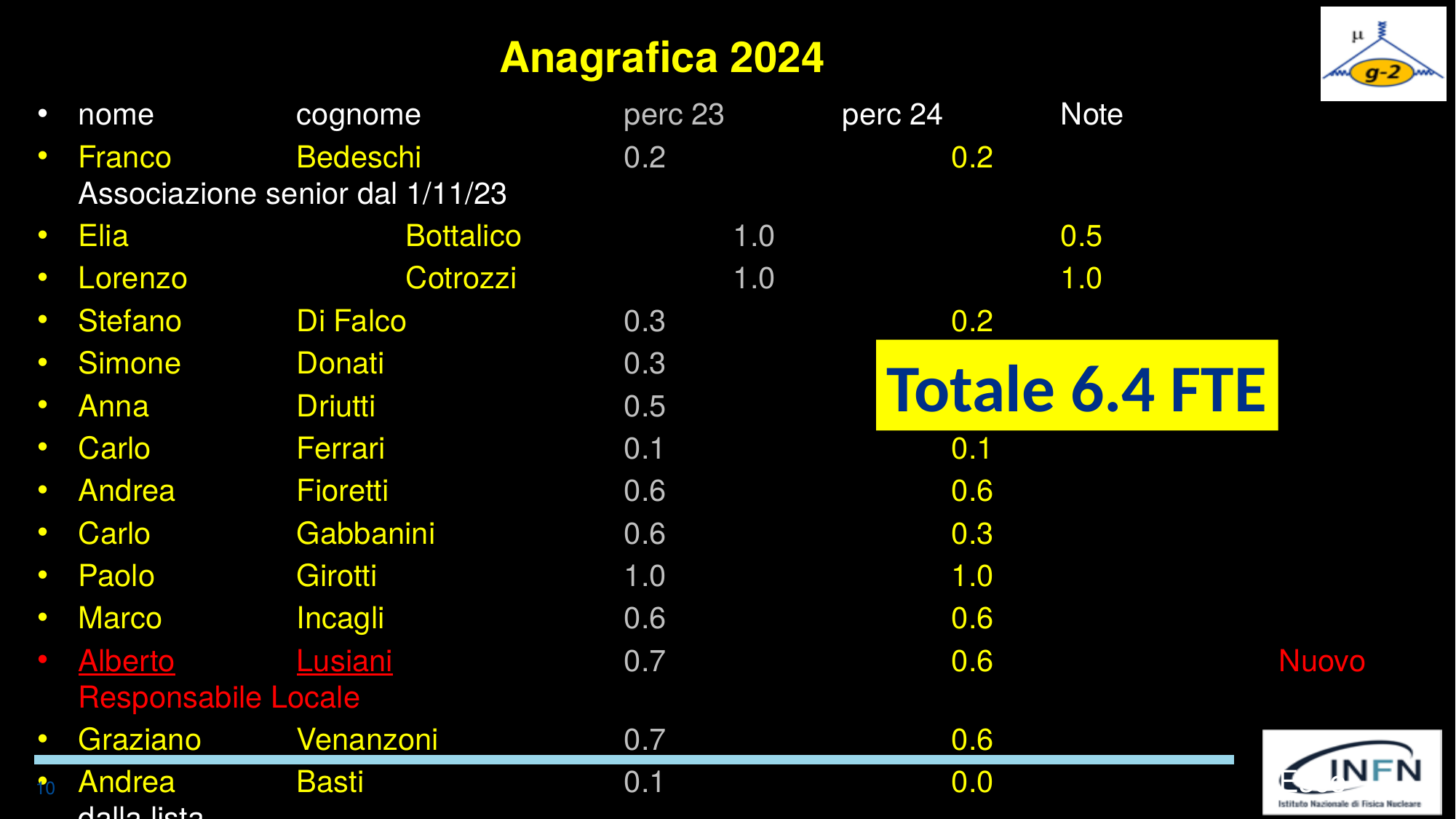

# Anagrafica 2024
nome		cognome		perc 23		perc 24		Note
Franco		Bedeschi		0.2			0.2			Associazione senior dal 1/11/23
Elia			Bottalico		1.0			0.5
Lorenzo		Cotrozzi		1.0			1.0
Stefano		Di Falco		0.3			0.2
Simone		Donati			0.3			0.3
Anna		Driutti			0.5			0.4
Carlo		Ferrari			0.1			0.1
Andrea		Fioretti			0.6			0.6
Carlo 		Gabbanini		0.6			0.3
Paolo		Girotti			1.0			1.0
Marco		Incagli			0.6			0.6
Alberto		Lusiani			0.7			0.6			Nuovo Responsabile Locale
Graziano	Venanzoni		0.7			0.6
Andrea		Basti			0.1			0.0			Esce dalla lista

Totale 6.4 FTE
10